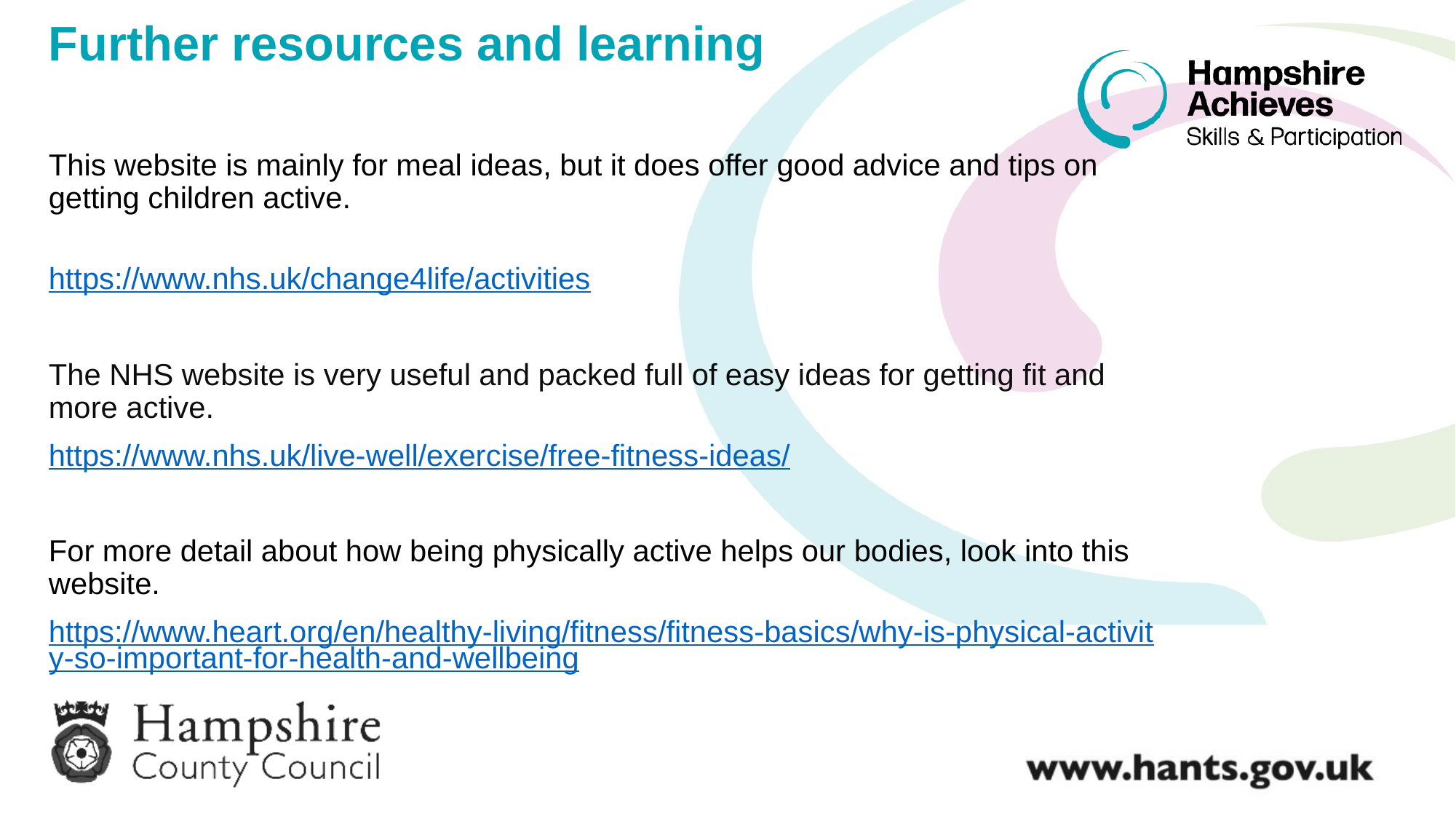

Further resources and learning

This website is mainly for meal ideas, but it does offer good advice and tips on getting children active.
https://www.nhs.uk/change4life/activities

The NHS website is very useful and packed full of easy ideas for getting fit and more active.
https://www.nhs.uk/live-well/exercise/free-fitness-ideas/

For more detail about how being physically active helps our bodies, look into this website.
https://www.heart.org/en/healthy-living/fitness/fitness-basics/why-is-physical-activity-so-important-for-health-and-wellbeing